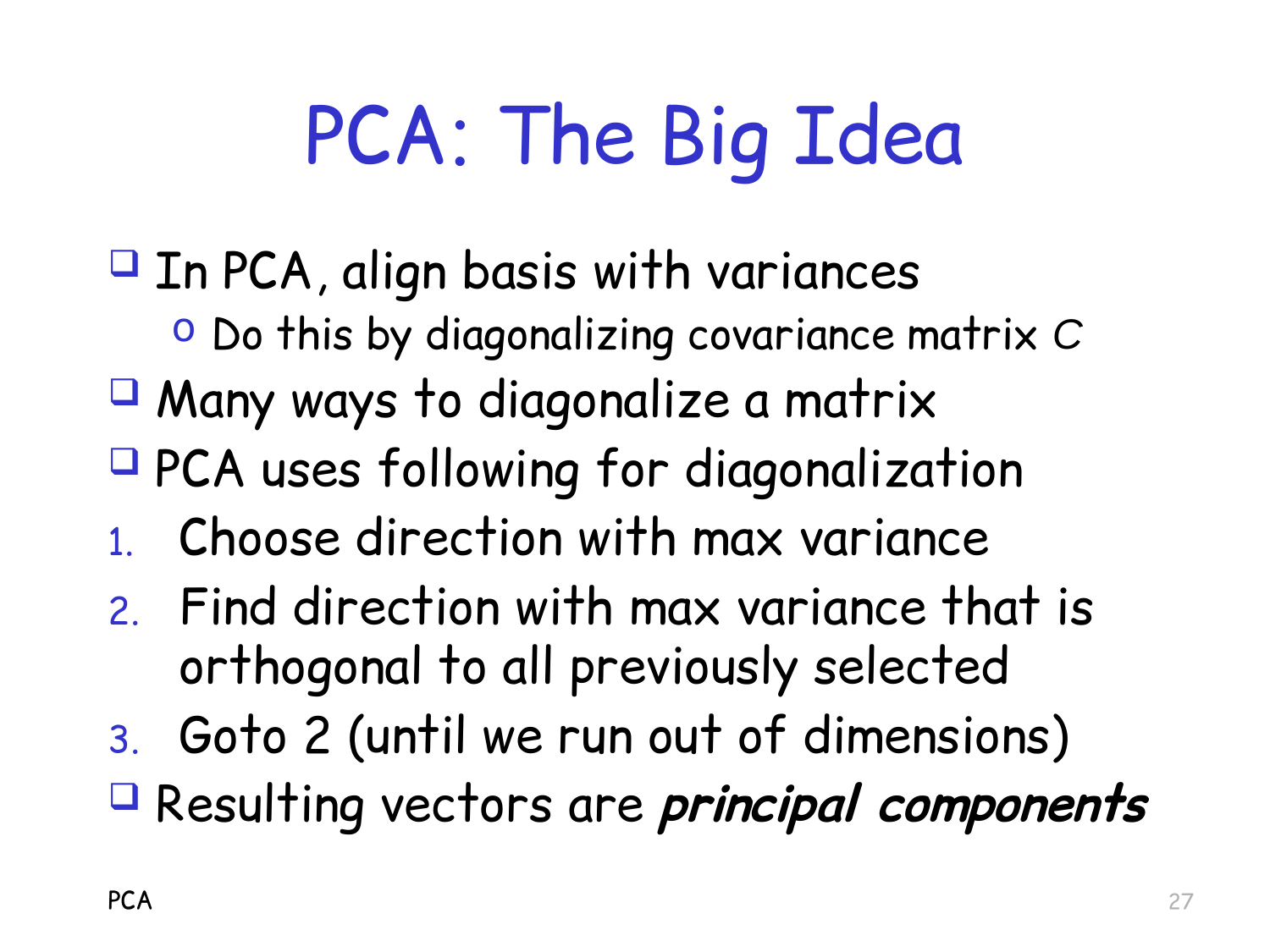

# PCA: The Big Idea
In PCA, align basis with variances
Do this by diagonalizing covariance matrix C
Many ways to diagonalize a matrix
PCA uses following for diagonalization
Choose direction with max variance
Find direction with max variance that is orthogonal to all previously selected
Goto 2 (until we run out of dimensions)
Resulting vectors are principal components

PCA
27